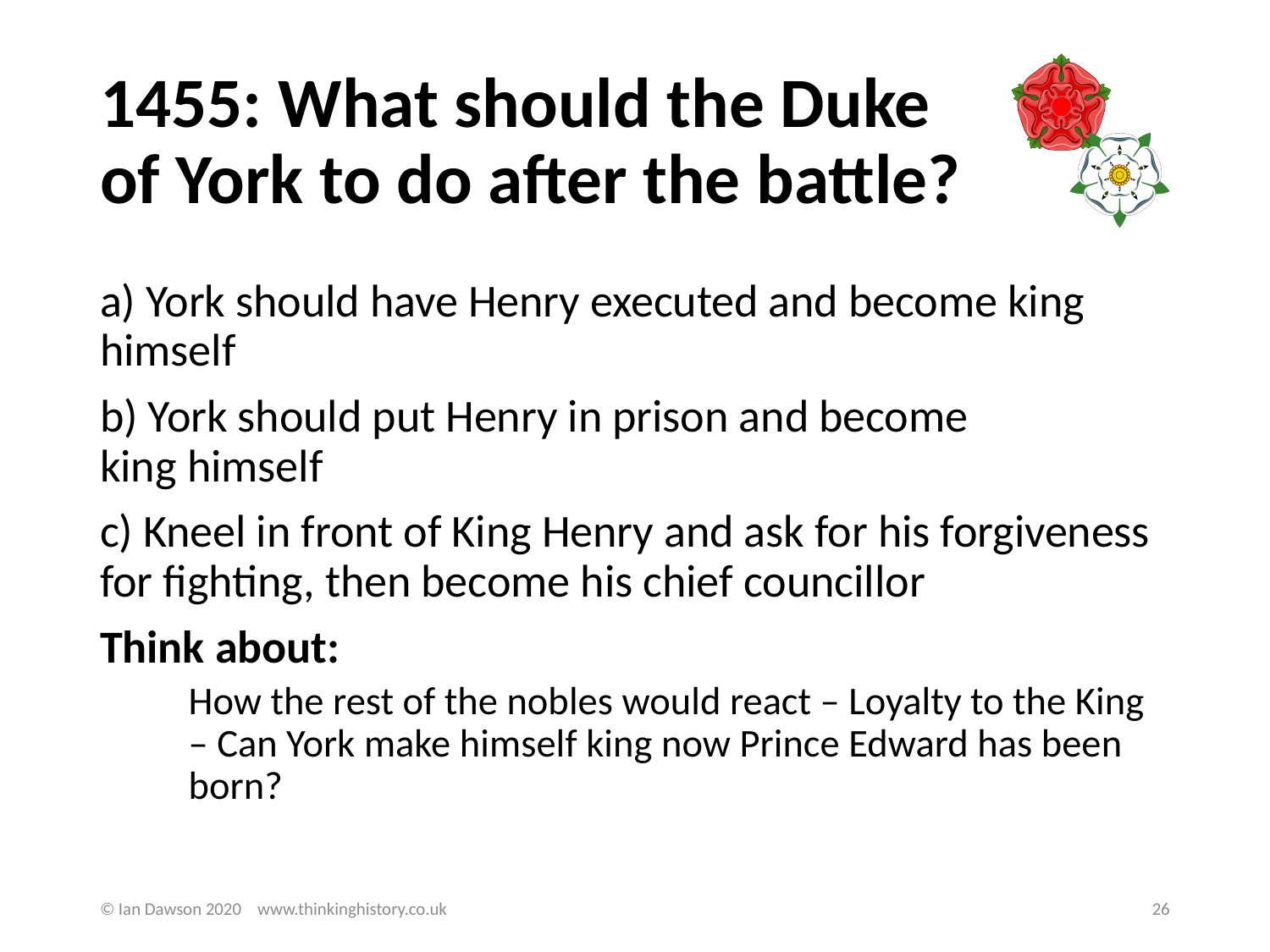

# 1455: What should the Duke of York to do after the battle?
a) York should have Henry executed and become king himself
b) York should put Henry in prison and become king himself
c) Kneel in front of King Henry and ask for his forgiveness for fighting, then become his chief councillor
Think about:
How the rest of the nobles would react – Loyalty to the King – Can York make himself king now Prince Edward has been born?

© Ian Dawson 2020    www.thinkinghistory.co.uk
26